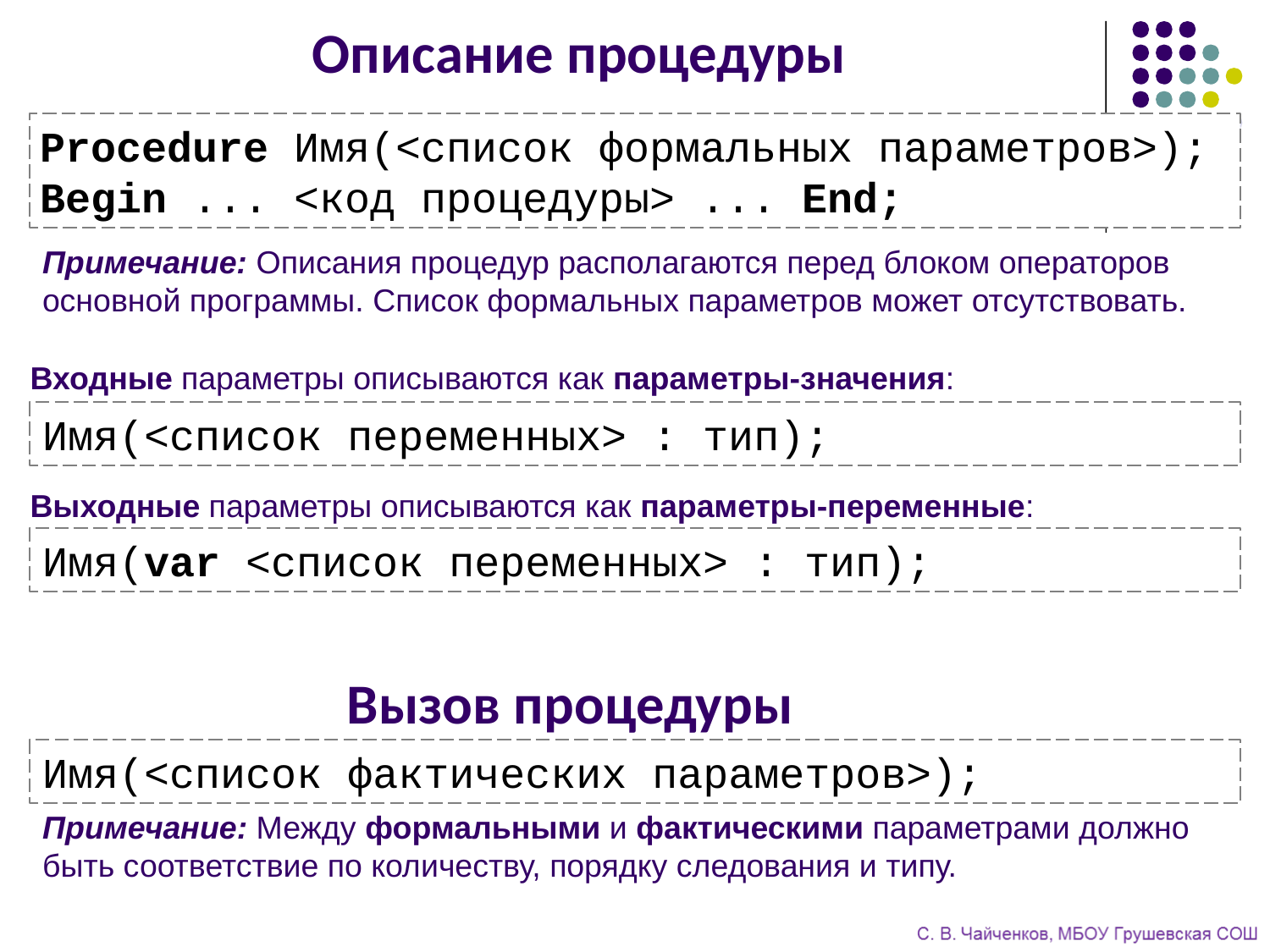

# Описание процедуры
Procedure Имя(<список формальных параметров>);
Begin ... <код процедуры> ... End;
Примечание: Описания процедур располагаются перед блоком операторов основной программы. Список формальных параметров может отсутствовать.
Входные параметры описываются как параметры-значения:
Имя(<список переменных> : тип);
Выходные параметры описываются как параметры-переменные:
Имя(var <список переменных> : тип);
Вызов процедуры
Имя(<список фактических параметров>);
Примечание: Между формальными и фактическими параметрами должно быть соответствие по количеству, порядку следования и типу.